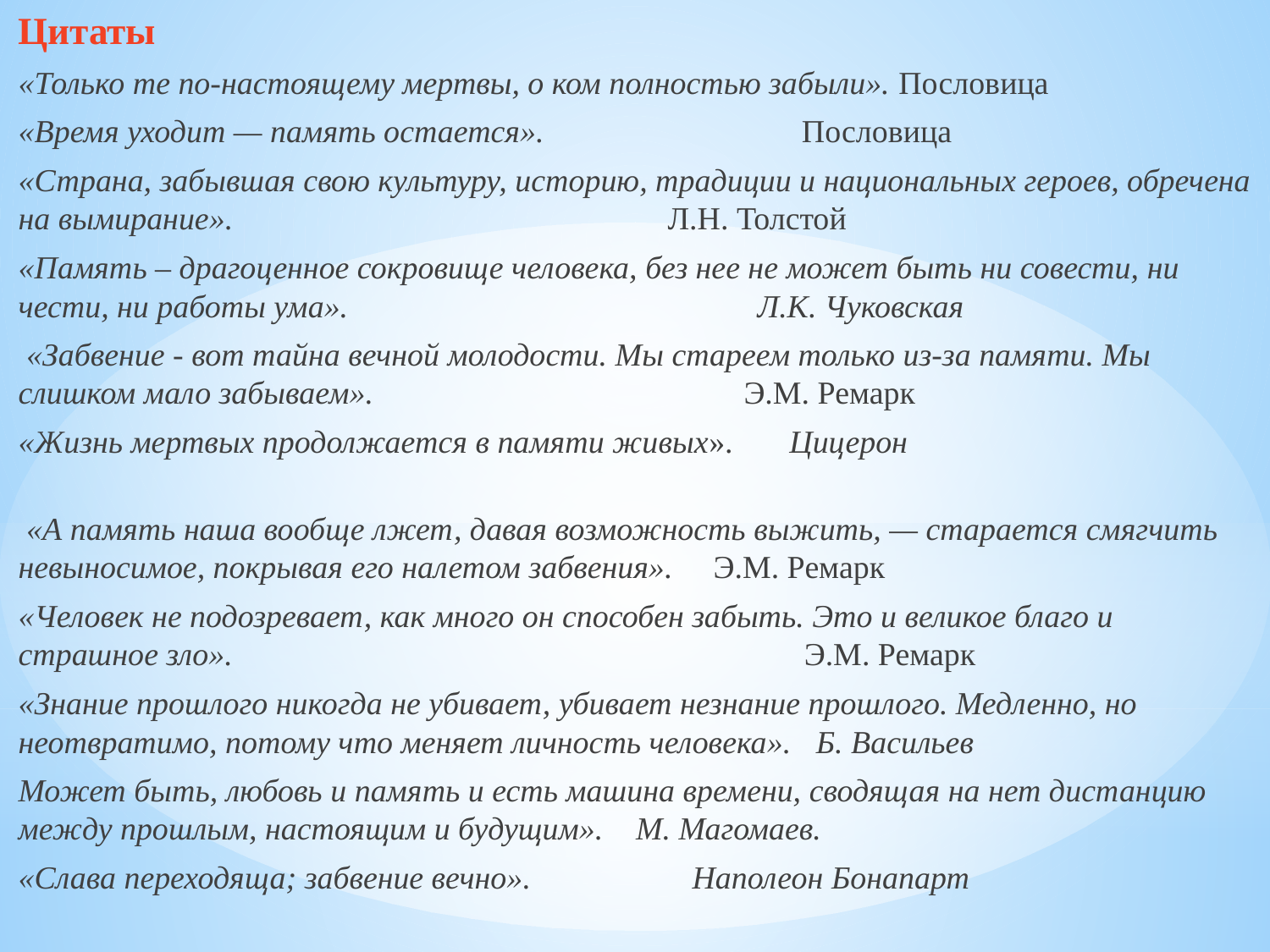

Цитаты
«Только те по-настоящему мертвы, о ком полностью забыли». Пословица
«Время уходит — память остается».                                Пословица
«Страна, забывшая свою культуру, историю, традиции и национальных героев, обречена на вымирание».                                                      Л.Н. Толстой
«Память – драгоценное сокровище человека, без нее не может быть ни совести, ни чести, ни работы ума».                                                   Л.К. Чуковская
 «Забвение - вот тайна вечной молодости. Мы стареем только из-за памяти. Мы слишком мало забываем».                                              Э.М. Ремарк
«Жизнь мертвых продолжается в памяти живых».       Цицерон
 «А память наша вообще лжет, давая возможность выжить, — старается смягчить невыносимое, покрывая его налетом забвения».     Э.М. Ремарк
«Человек не подозревает, как много он способен забыть. Это и великое благо и страшное зло».                                                                       Э.М. Ремарк
«Знание прошлого никогда не убивает, убивает незнание прошлого. Медленно, но неотвратимо, потому что меняет личность человека».   Б. Васильев
Может быть, любовь и память и есть машина времени, сводящая на нет дистанцию между прошлым, настоящим и будущим».    М. Магомаев.
«Слава переходяща; забвение вечно».                    Наполеон Бонапарт

#